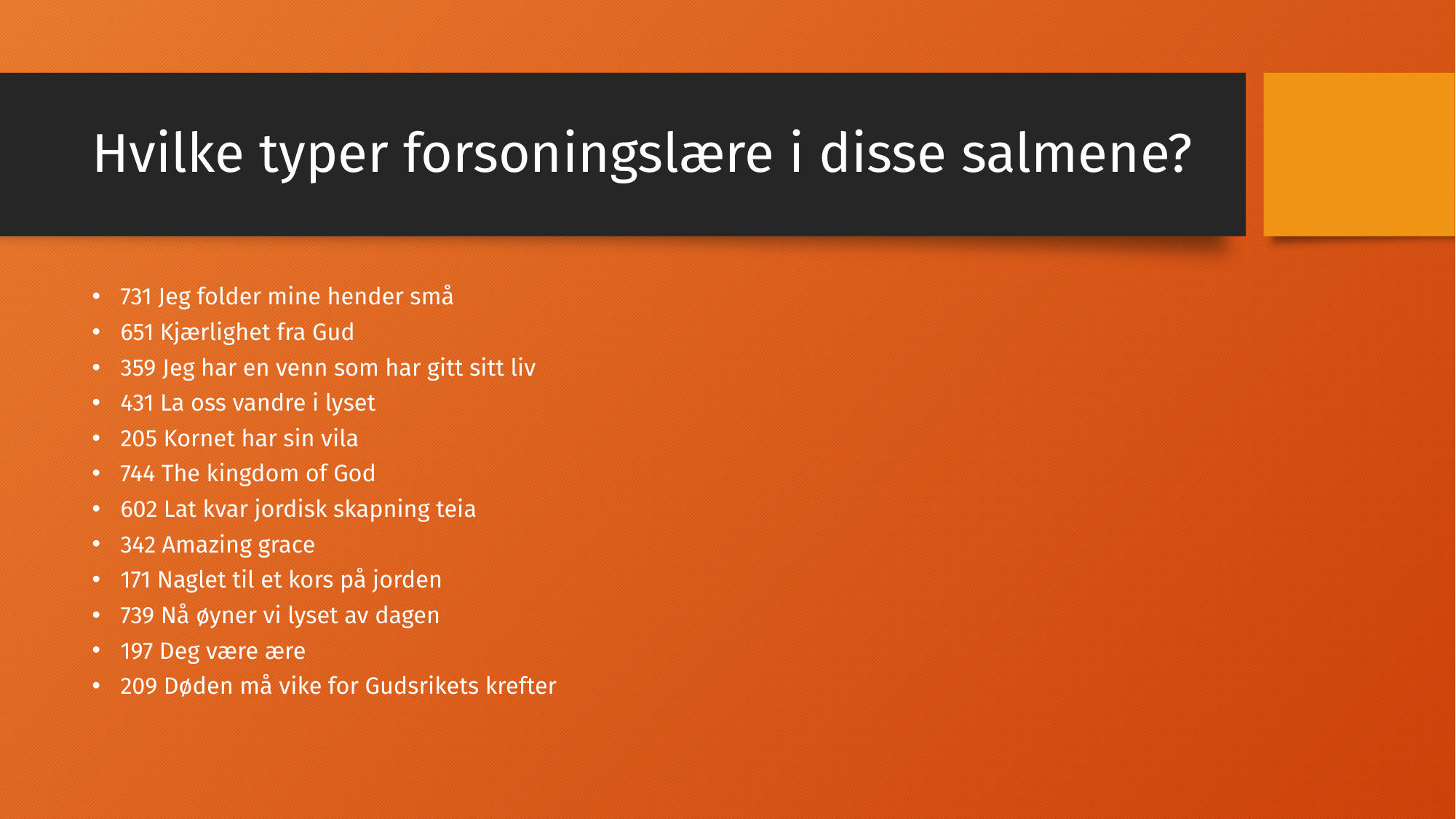

# Hvilke typer forsoningslære i disse salmene?
731 Jeg folder mine hender små
651 Kjærlighet fra Gud
359 Jeg har en venn som har gitt sitt liv
431 La oss vandre i lyset
205 Kornet har sin vila
744 The kingdom of God
602 Lat kvar jordisk skapning teia
342 Amazing grace
171 Naglet til et kors på jorden
739 Nå øyner vi lyset av dagen
197 Deg være ære
209 Døden må vike for Gudsrikets krefter